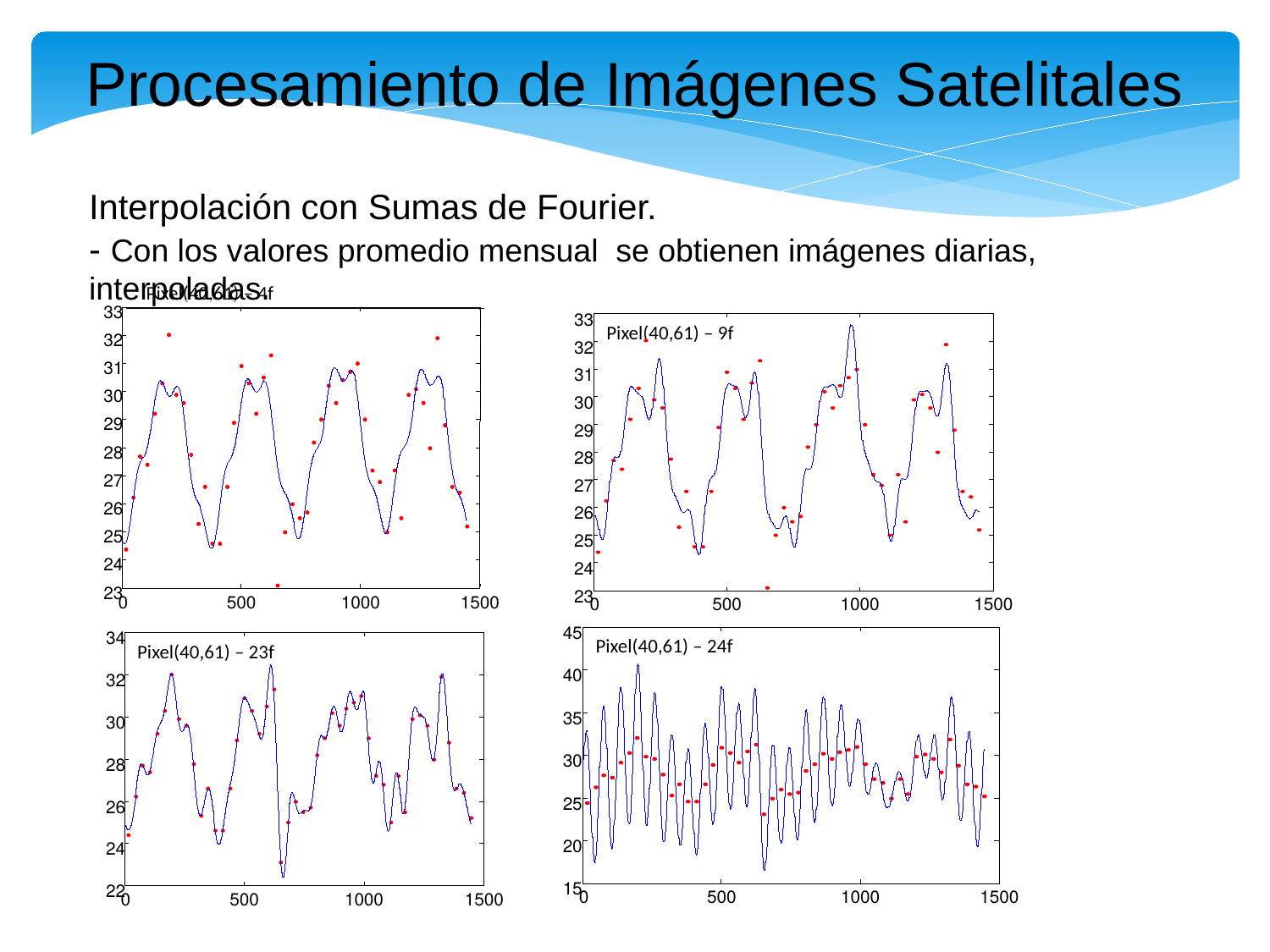

Procesamiento de Imágenes Satelitales
Interpolación con Sumas de Fourier.
- Con los valores promedio mensual  se obtienen imágenes diarias, interpoladas.
Pixel(40,61) – 4f

33

32

31

30

29

28

27

26

25

24

23

0
500
1000
1500

33
Pixel(40,61) – 9f

32

31

30

29

28

27

26

25

24

23

0
500
1000
1500

45
Pixel(40,61) – 24f

40

35

30

25

20

15

0
500
1000
1500

34
Pixel(40,61) – 23f

32

30

28

26

24

22

0
500
1000
1500